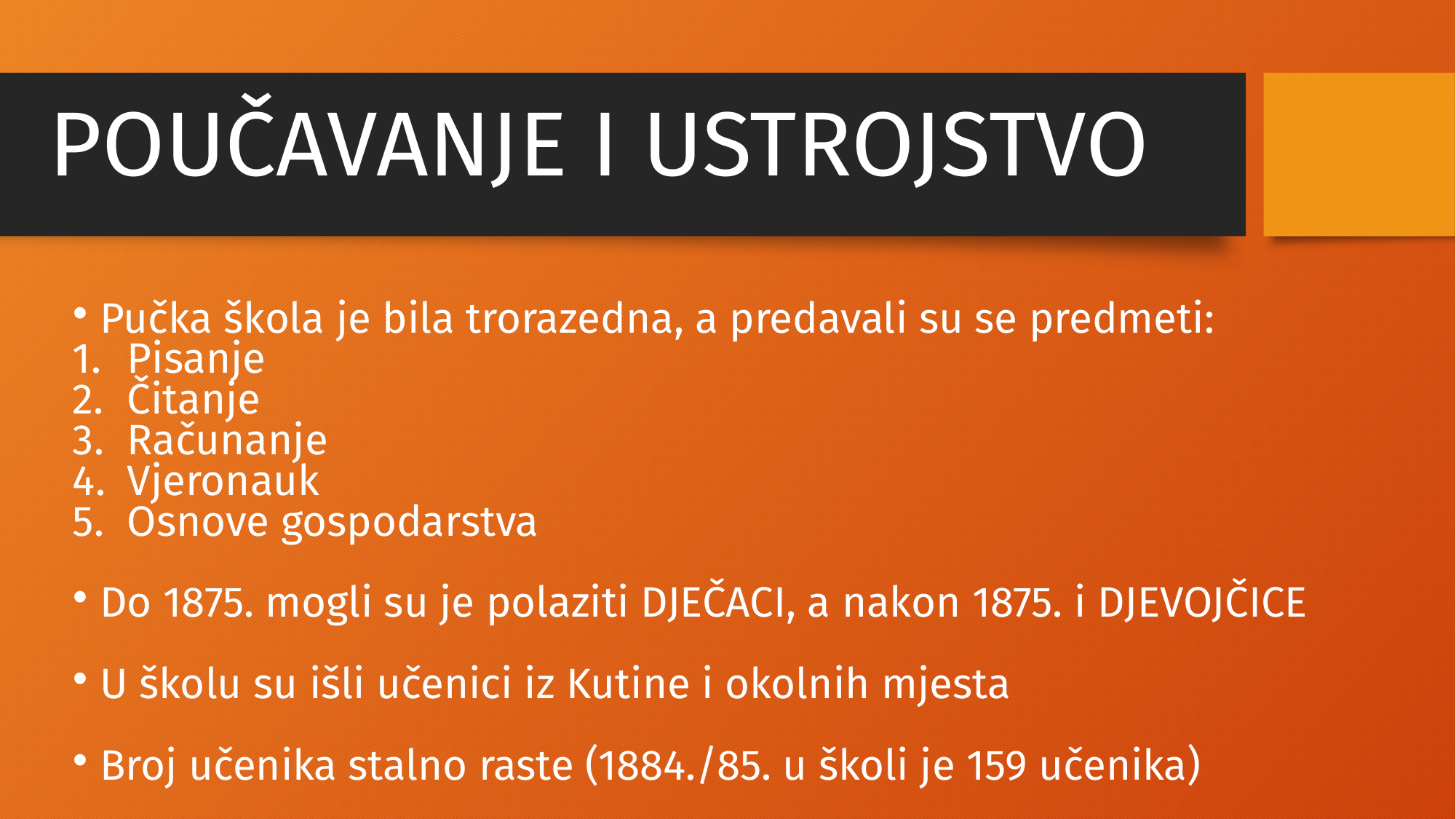

# POUČAVANJE I USTROJSTVO

Pučka škola je bila trorazedna, a predavali su se predmeti:
Pisanje
Čitanje
Računanje
Vjeronauk
Osnove gospodarstva

Do 1875. mogli su je polaziti DJEČACI, a nakon 1875. i DJEVOJČICE

U školu su išli učenici iz Kutine i okolnih mjesta

Broj učenika stalno raste (1884./85. u školi je 159 učenika)